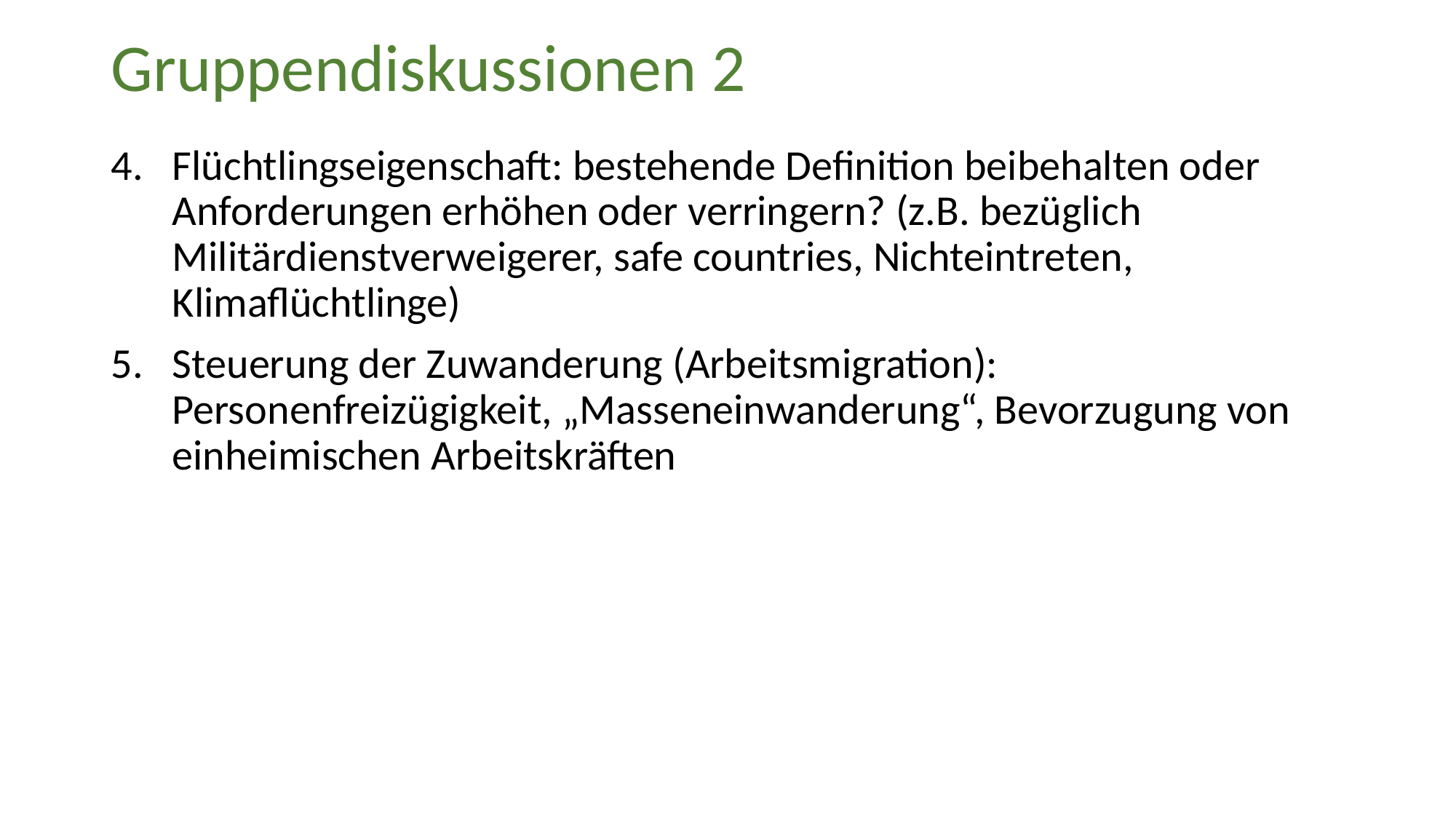

Gruppendiskussionen 2
Flüchtlingseigenschaft: bestehende Definition beibehalten oder Anforderungen erhöhen oder verringern? (z.B. bezüglich Militärdienstverweigerer, safe countries, Nichteintreten, Klimaflüchtlinge)
Steuerung der Zuwanderung (Arbeitsmigration): Personenfreizügigkeit, „Masseneinwanderung“, Bevorzugung von einheimischen Arbeitskräften